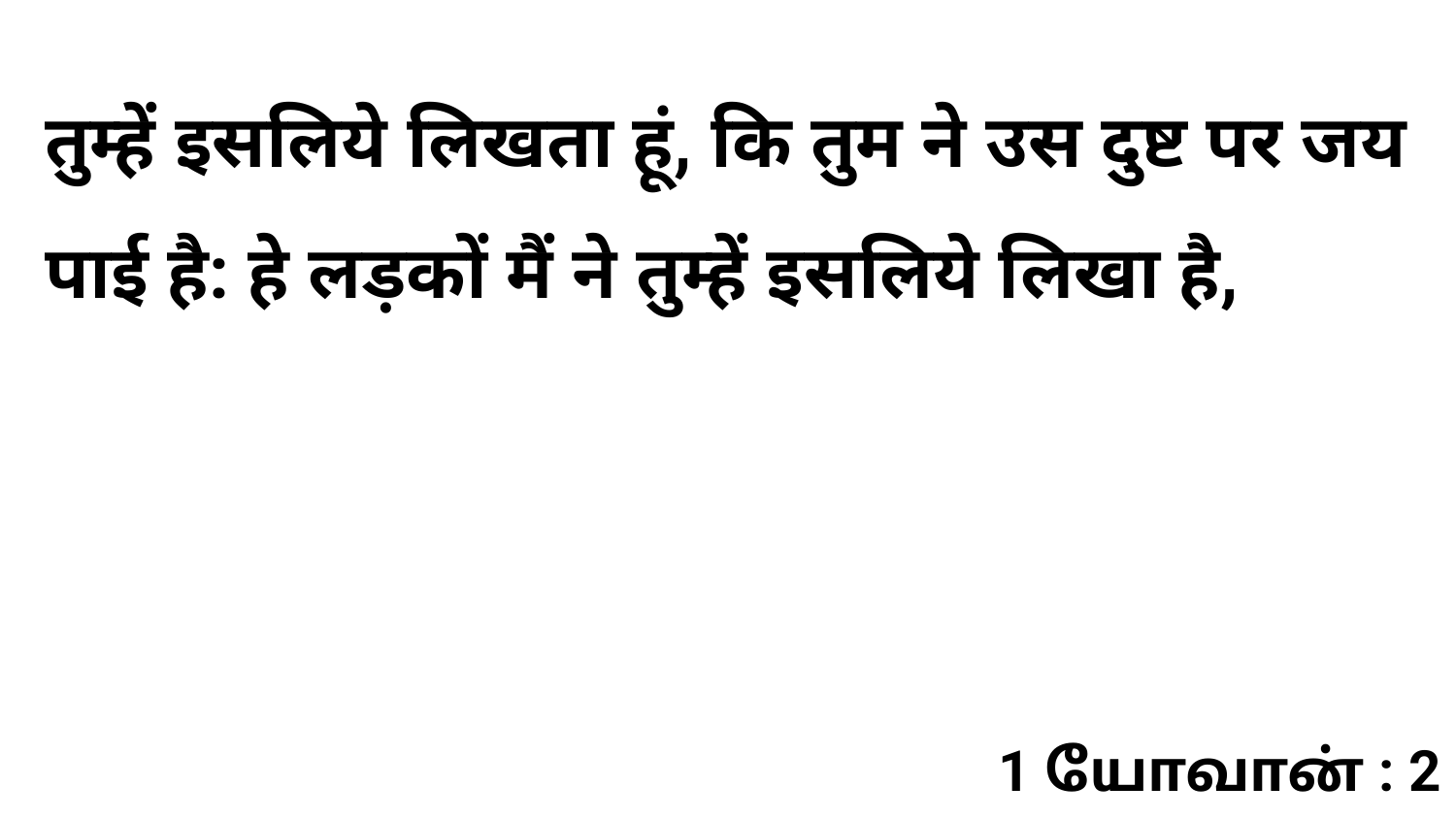

तुम्हें इसलिये लिखता हूं, कि तुम ने उस दुष्ट पर जय पाई है: हे लड़कों मैं ने तुम्हें इसलिये लिखा है,
1 யோவான் : 2